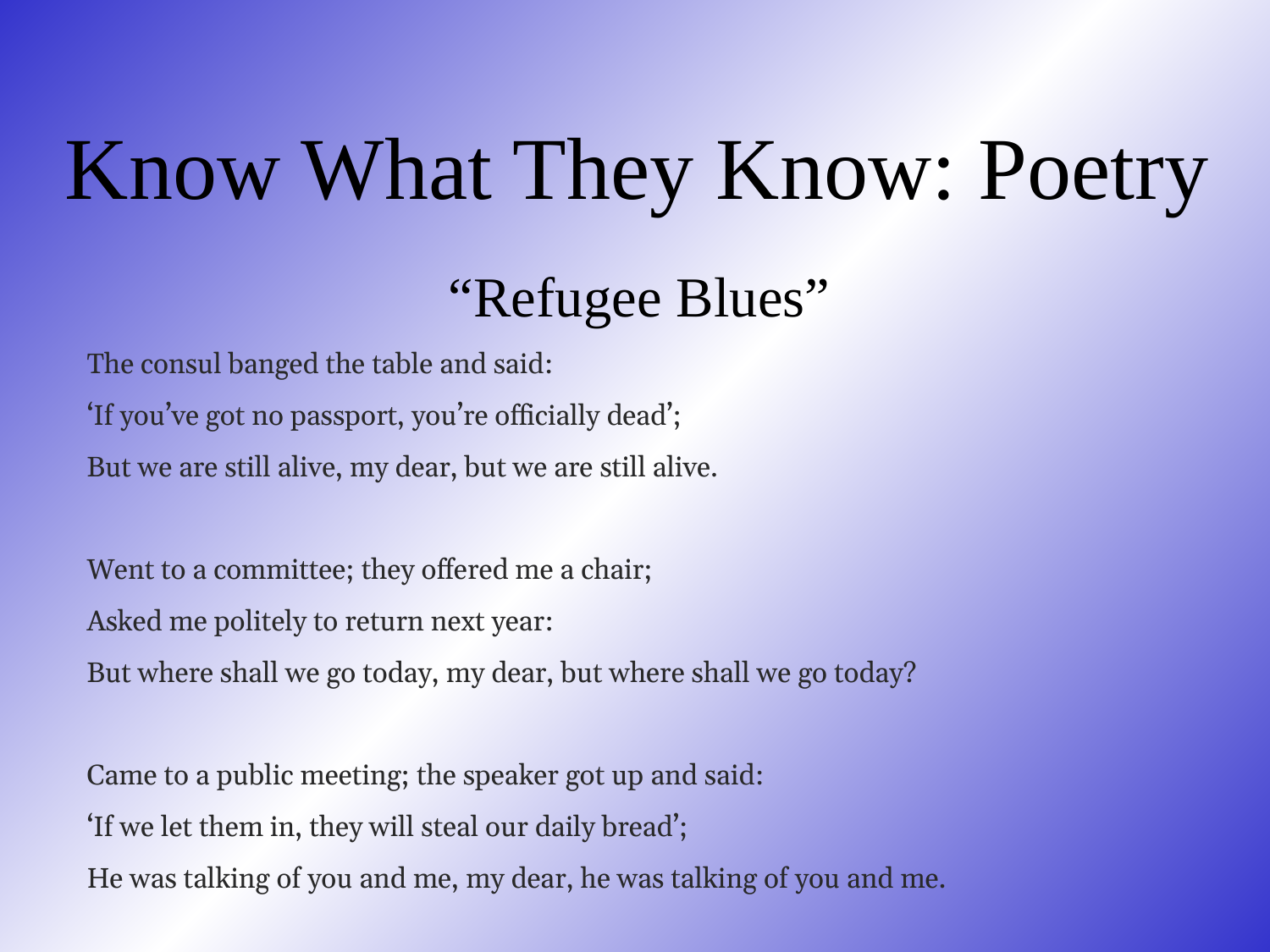

# Know What They Know: Poetry
“Refugee Blues”
The consul banged the table and said:
‘If you’ve got no passport, you’re officially dead’;
But we are still alive, my dear, but we are still alive.

Went to a committee; they offered me a chair;
Asked me politely to return next year:
But where shall we go today, my dear, but where shall we go today?

Came to a public meeting; the speaker got up and said:
‘If we let them in, they will steal our daily bread’;
He was talking of you and me, my dear, he was talking of you and me.